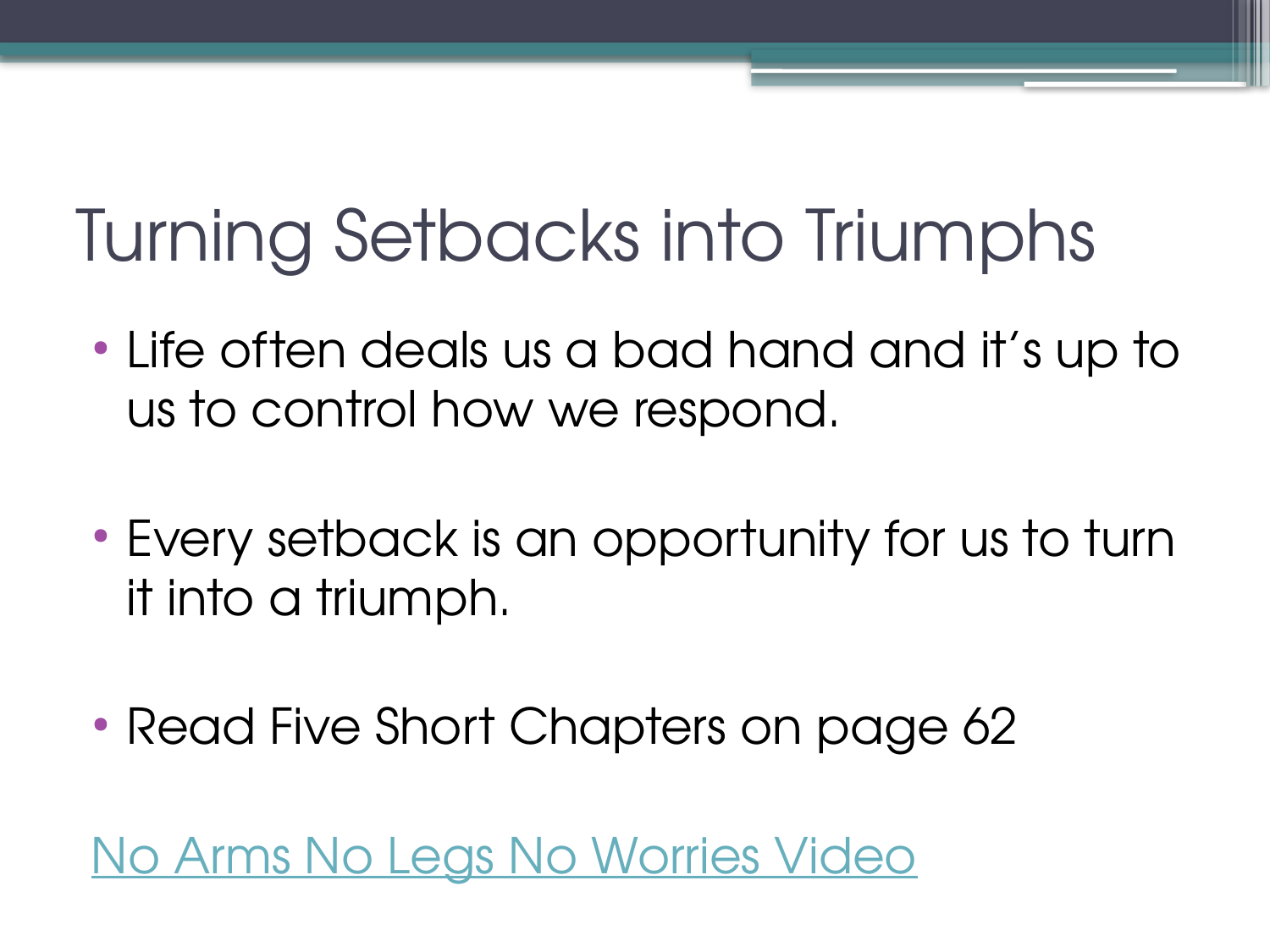

# Turning Setbacks into Triumphs
Life often deals us a bad hand and it’s up to us to control how we respond.

Every setback is an opportunity for us to turn it into a triumph.

Read Five Short Chapters on page 62

No Arms No Legs No Worries Video